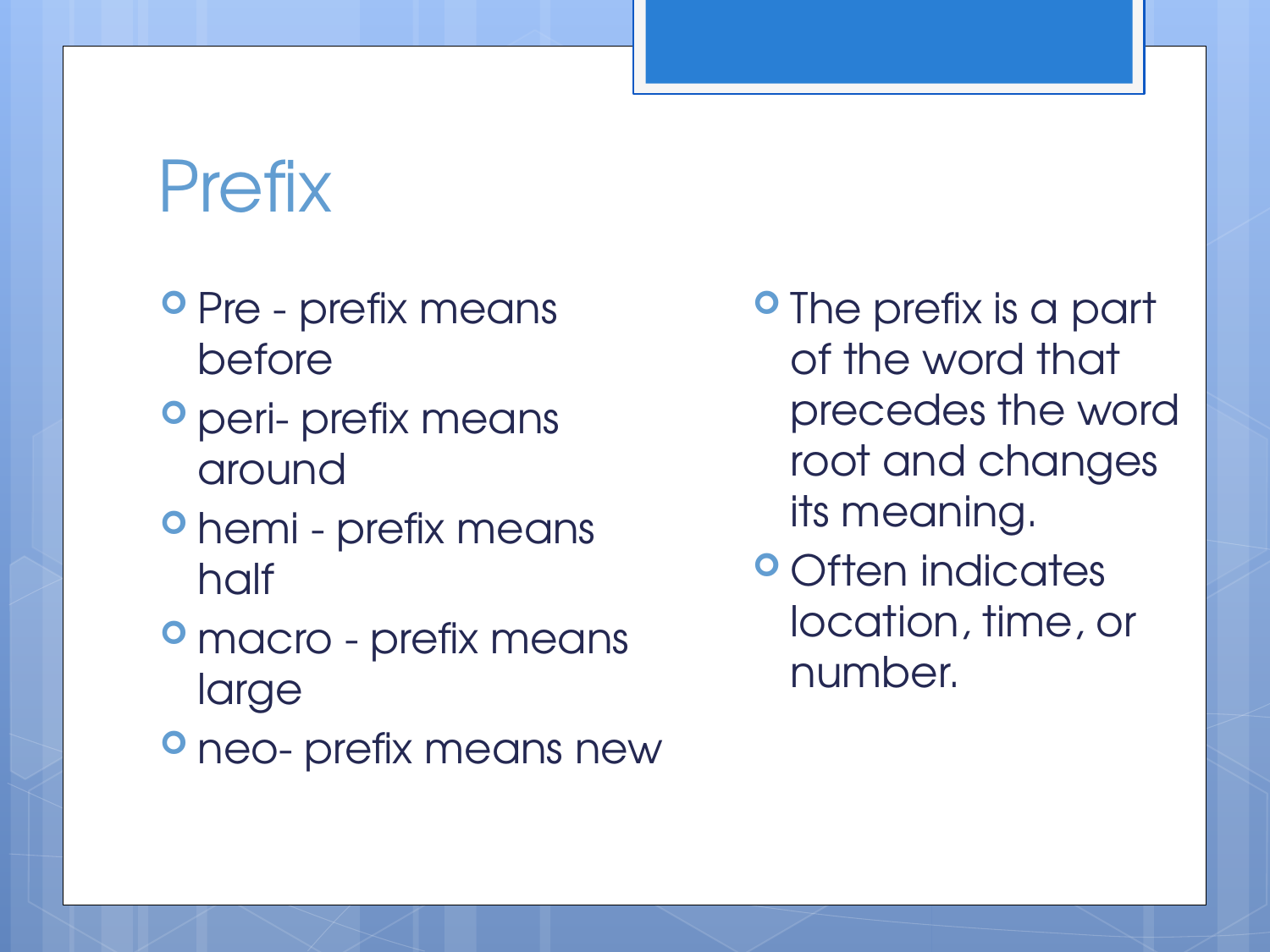

# Prefix
Pre - prefix means before
peri- prefix means around
hemi - prefix means half
macro - prefix means large
neo- prefix means new

The prefix is a part of the word that precedes the word root and changes its meaning.
Often indicates location, time, or number.